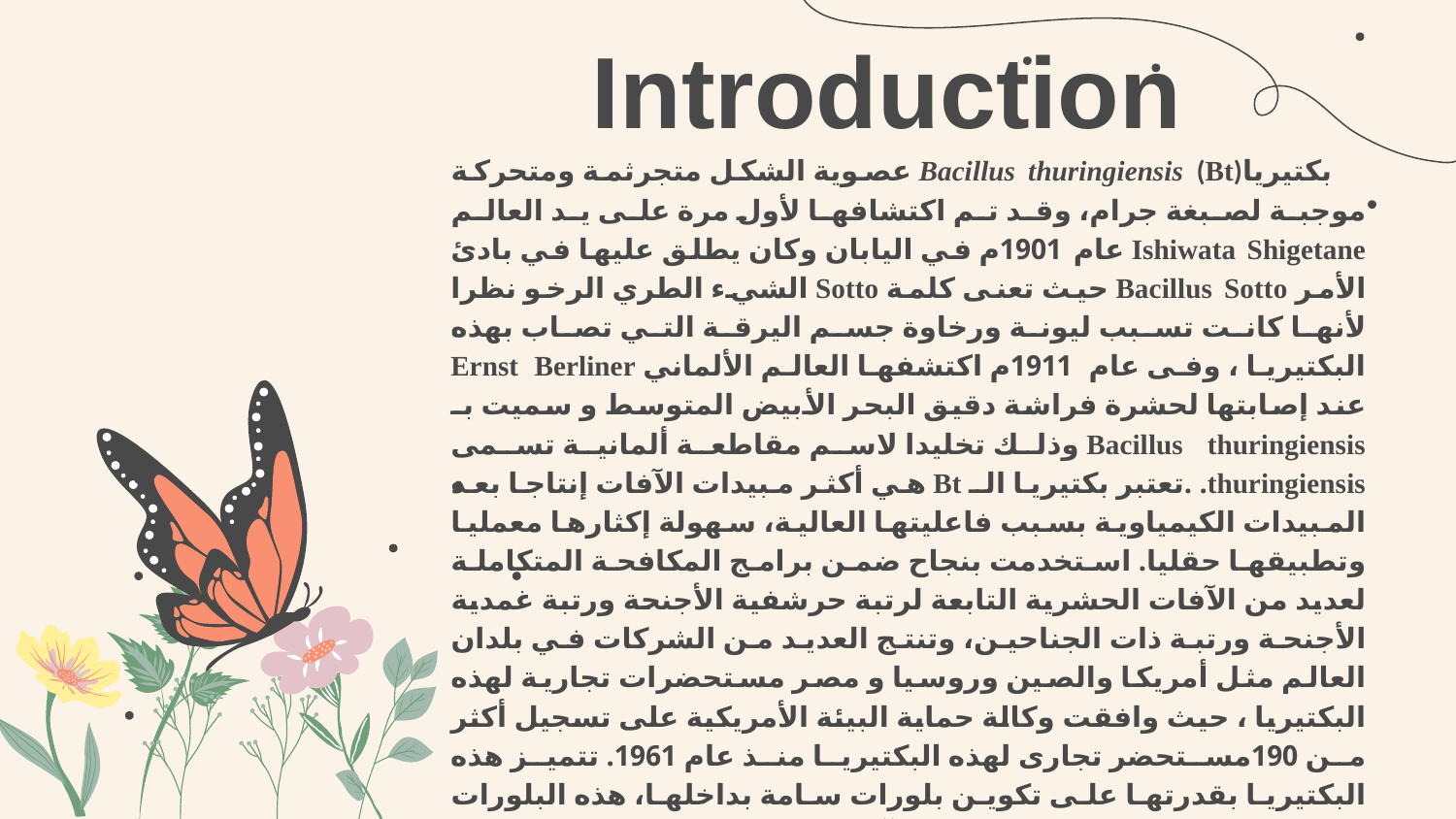

# Introduction
       بكتيرياBacillus thuringiensis (Bt) عصوية الشكل متجرثمة ومتحركة موجبة لصبغة جرام، وقد تم اكتشافها لأول مرة على يد العالم Ishiwata Shigetane عام 1901م في اليابان وكان يطلق عليها في بادئ الأمر Bacillus Sotto حيث تعنى كلمة Sotto الشيء الطري الرخو نظرا لأنها كانت تسبب ليونة ورخاوة جسم اليرقة التي تصاب بهذه البكتيريا ، وفى عام 1911م اكتشفها العالم الألماني Ernst Berliner عند إصابتها لحشرة فراشة دقيق البحر الأبيض المتوسط و سميت بـ Bacillus thuringiensis وذلك تخليدا لاسم مقاطعة ألمانية تسمى thuringiensis. .تعتبر بكتيريا الـ Bt هي أكثر مبيدات الآفات إنتاجا بعد المبيدات الكيمياوية بسبب فاعليتها العالية، سهولة إكثارها معمليا وتطبيقها حقليا. استخدمت بنجاح ضمن برامج المكافحة المتكاملة لعديد من الآفات الحشرية التابعة لرتبة حرشفية الأجنحة ورتبة غمدية الأجنحة ورتبة ذات الجناحين، وتنتج العديد من الشركات في بلدان العالم مثل أمريكا والصين وروسيا و مصر مستحضرات تجارية لهذه البكتيريا ، حيث وافقت وكالة حماية البيئة الأمريكية على تسجيل أكثر من 190مستحضر تجارى لهذه البكتيريا منذ عام 1961. تتميز هذه البكتيريا بقدرتها على تكوين بلورات سامة بداخلها، هذه البلورات فعالة في القضاء على الكثير من الآفات الحشرية التي تصيب العديد من المحاصيل الزراعية، تتواجد بكتيريا الـ Bt في البيئة الزراعية طبيعيا لذا فانه لا توجد مخاطر على الإنسان والحيوان و البيئة بوجه عام نتيجة استخدامها في عمليات المكافحة وعلى ذلك فهي تستخدم في الزراعات العضوية والنظيفة.